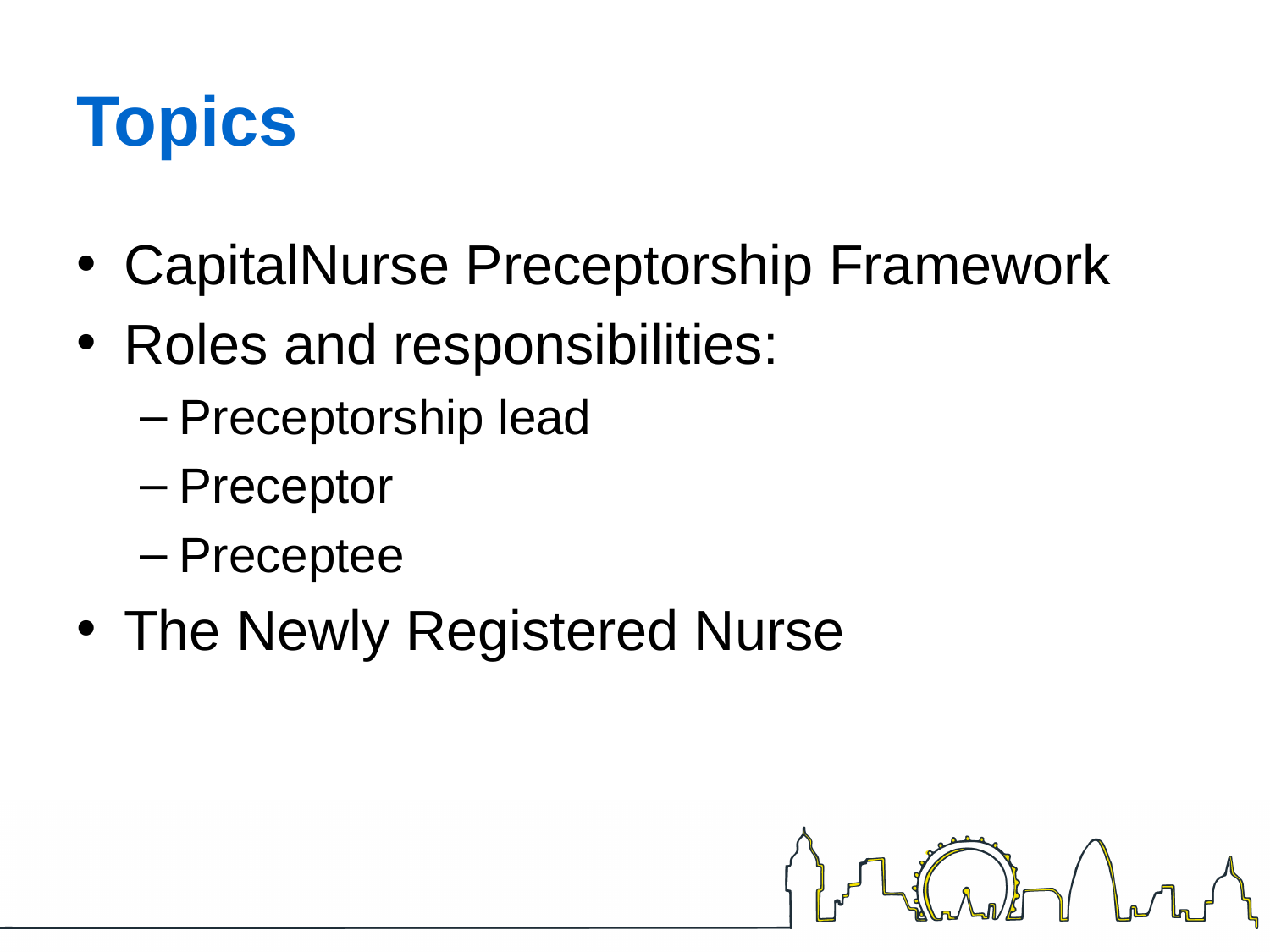

# Topics
CapitalNurse Preceptorship Framework
Roles and responsibilities:
Preceptorship lead
Preceptor
Preceptee
The Newly Registered Nurse